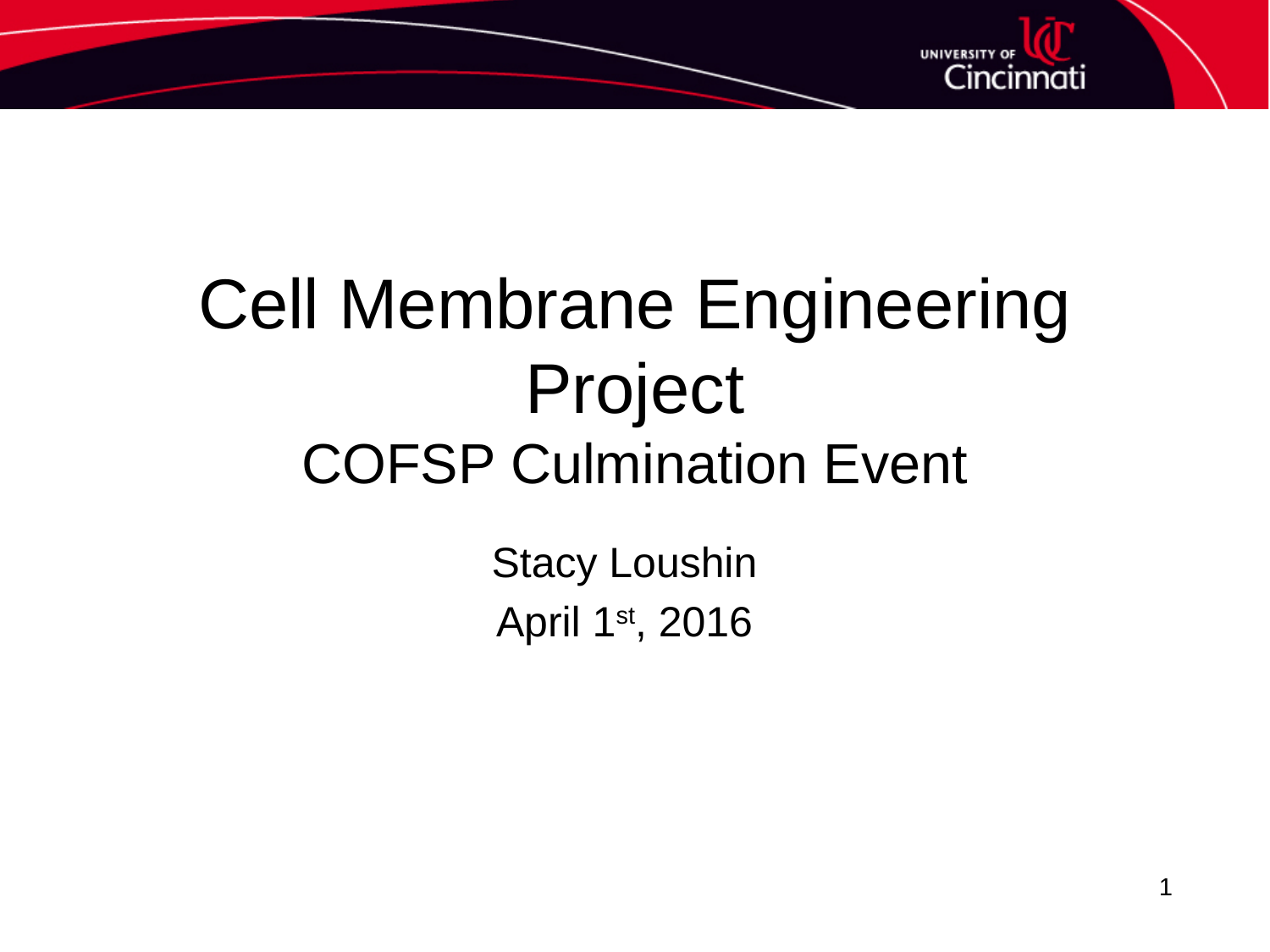

# Cell Membrane Engineering Project COFSP Culmination Event
Stacy Loushin
April 1st, 2016
1